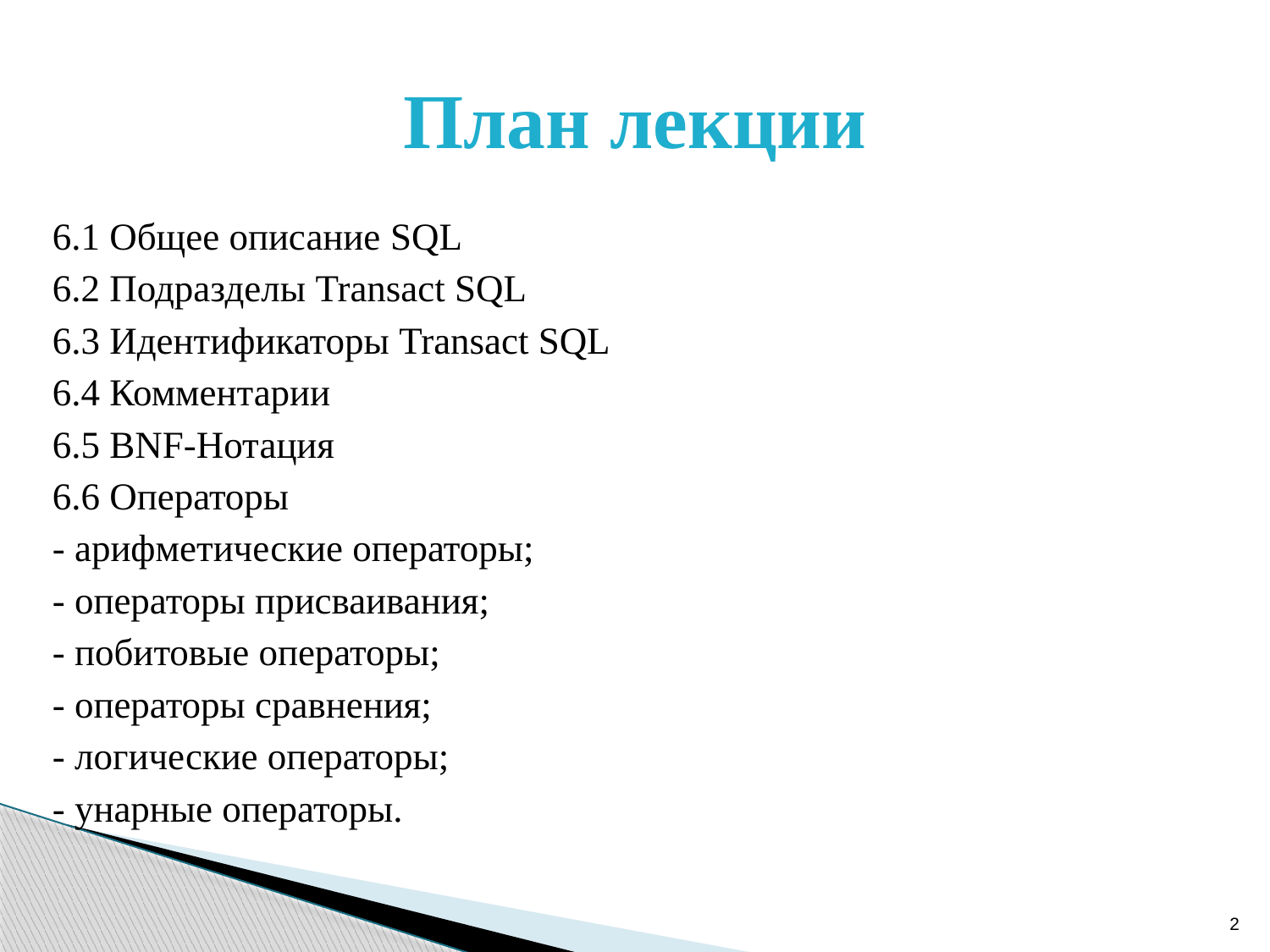

# План лекции
6.1 Общее описание SQL
6.2 Подразделы Transact SQL
6.3 Идентификаторы Transact SQL
6.4 Комментарии
6.5 BNF-Нотация
6.6 Операторы
- арифметические операторы;
- операторы присваивания;
- побитовые операторы;
- операторы сравнения;
- логические операторы;
- унарные операторы.

2